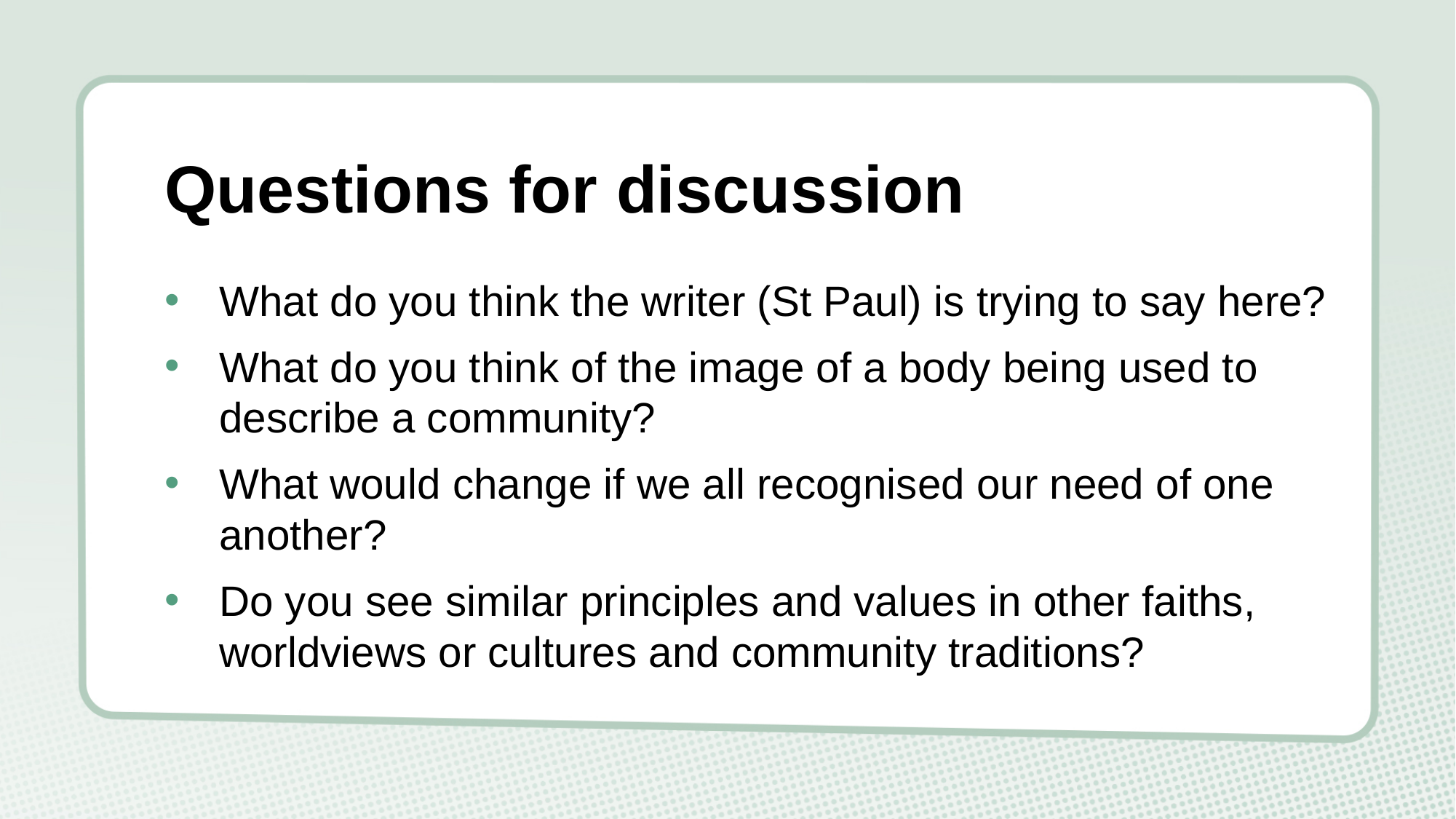

# Questions for discussion
What do you think the writer (St Paul) is trying to say here?
What do you think of the image of a body being used to describe a community?
What would change if we all recognised our need of one another?
Do you see similar principles and values in other faiths, worldviews or cultures and community traditions?